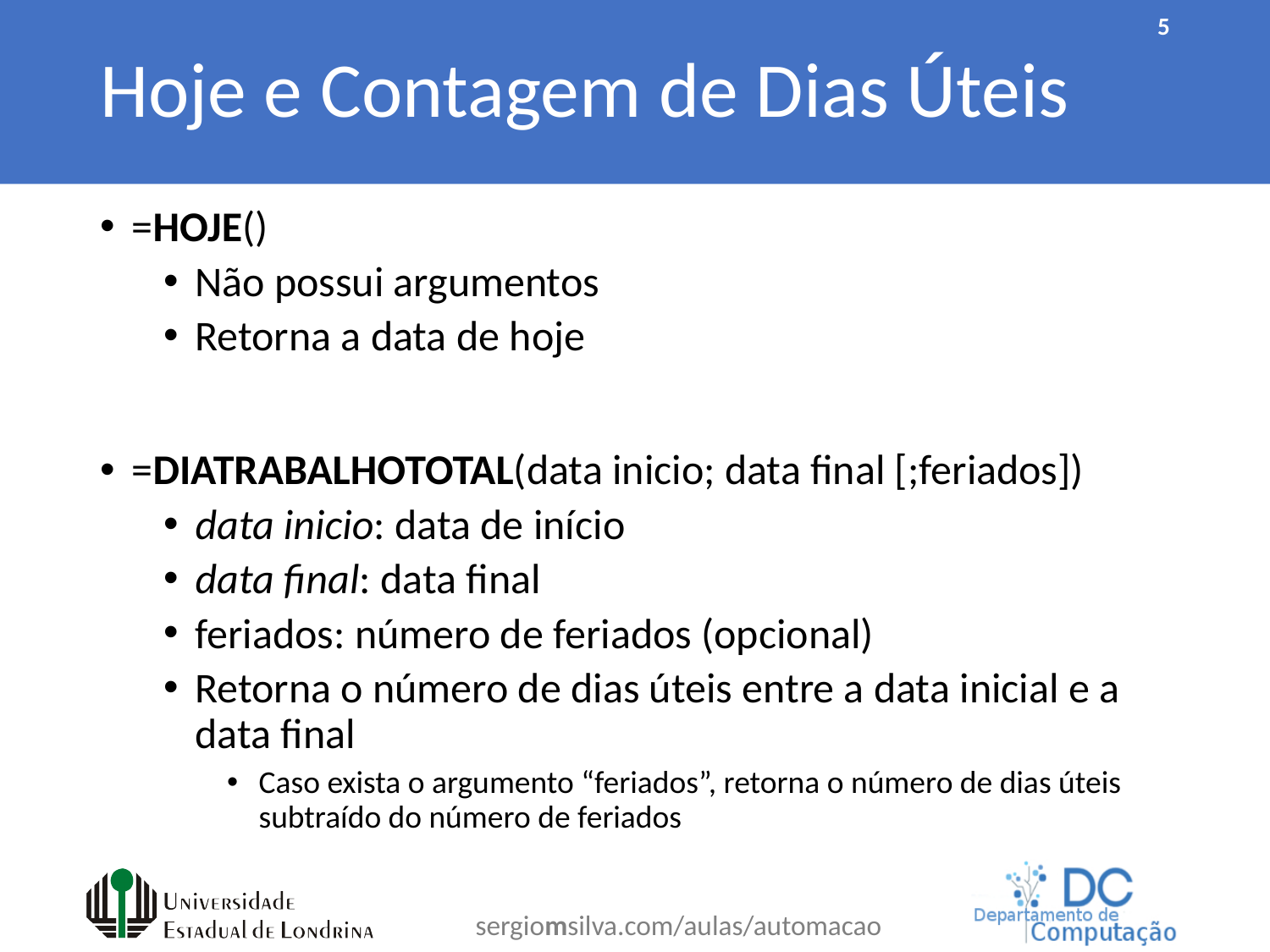

# Hoje e Contagem de Dias Úteis
5
=HOJE()
Não possui argumentos
Retorna a data de hoje

=DIATRABALHOTOTAL(data inicio; data final [;feriados])
data inicio: data de início
data final: data final
feriados: número de feriados (opcional)
Retorna o número de dias úteis entre a data inicial e a data final
Caso exista o argumento “feriados”, retorna o número de dias úteis subtraído do número de feriados